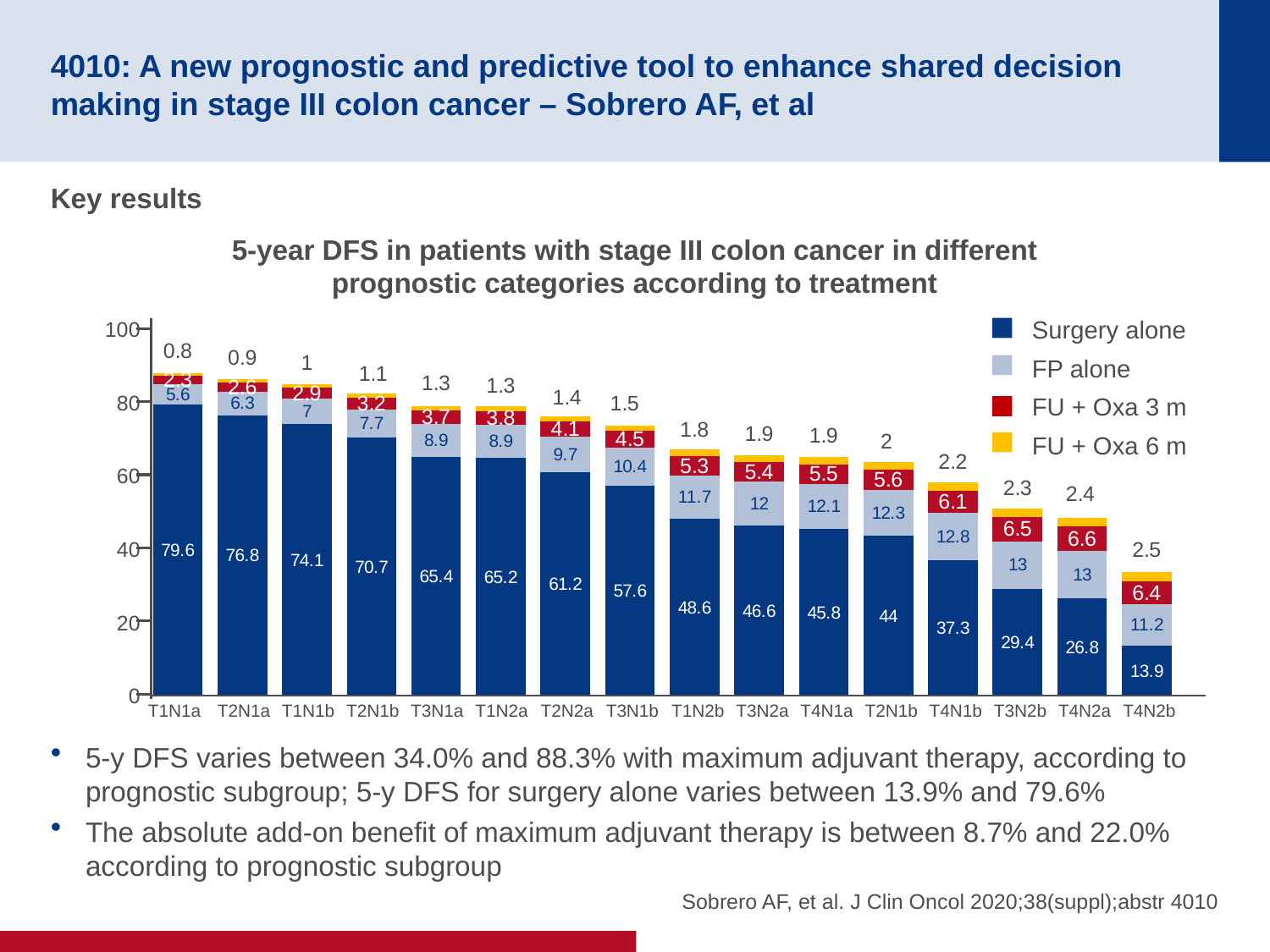

# 4010: A new prognostic and predictive tool to enhance shared decision making in stage III colon cancer – Sobrero AF, et al
Key results
5-y DFS varies between 34.0% and 88.3% with maximum adjuvant therapy, according to prognostic subgroup; 5-y DFS for surgery alone varies between 13.9% and 79.6%
The absolute add-on benefit of maximum adjuvant therapy is between 8.7% and 22.0% according to prognostic subgroup
5-year DFS in patients with stage III colon cancer in different prognostic categories according to treatment
Surgery alone
FP alone
FU + Oxa 3 m
FU + Oxa 6 m

### Chart

| Category | Series 1 | Series 2 | Series 3 | Series 4 |
|---|---|---|---|---|
| Category 1 | 79.6 | 5.6 | 2.3 | 0.8 |
| Category 2 | 76.8 | 6.3 | 2.6 | 0.9 |
| Category 3 | 74.3 | 7.0 | 2.9 | 1.0 |
| Category 4 | 70.7 | 7.7 | 3.2 | 1.1 |

T1N1a
T2N1a
T1N1b
T2N1b
T3N1a
T1N2a
T2N2a
T3N1b
T1N2b
T3N2a
T4N1a
T2N1b
T4N1b
T3N2b
T4N2a
T4N2b
Sobrero AF, et al. J Clin Oncol 2020;38(suppl);abstr 4010